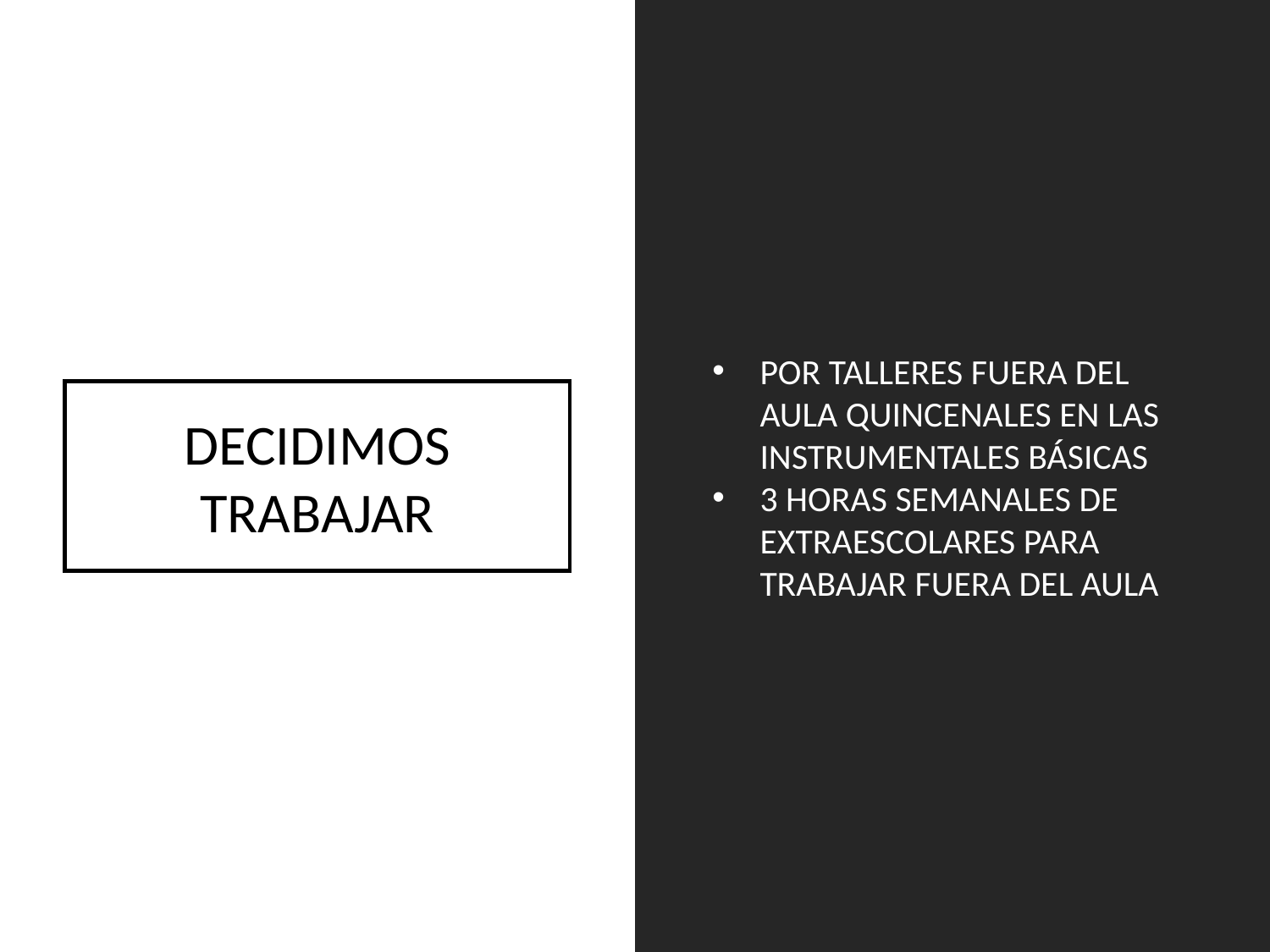

POR TALLERES FUERA DEL AULA QUINCENALES EN LAS INSTRUMENTALES BÁSICAS
3 HORAS SEMANALES DE EXTRAESCOLARES PARA TRABAJAR FUERA DEL AULA
DECIDIMOS TRABAJAR